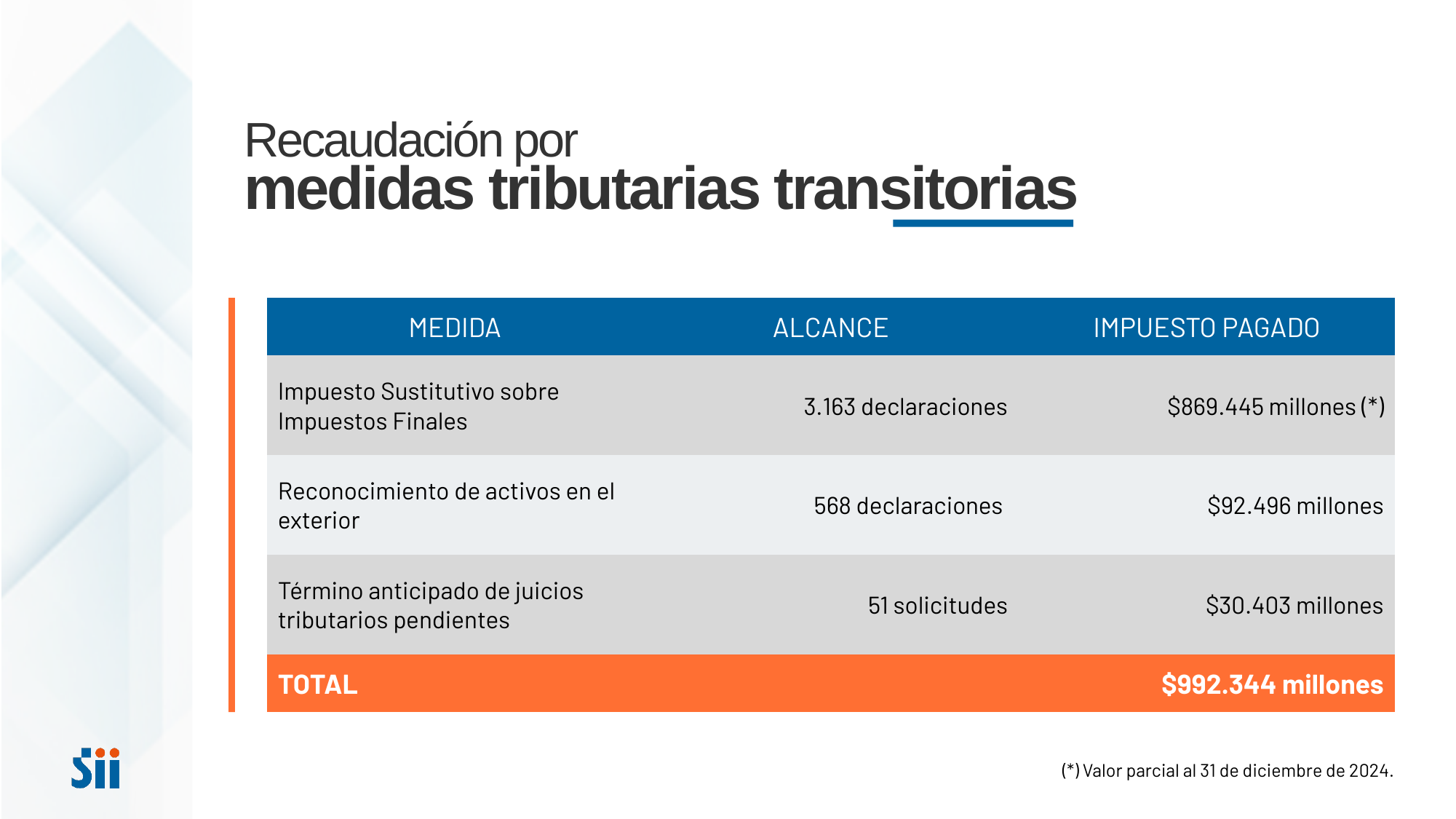

Recaudación por
medidas tributarias transitorias

| MEDIDA | ALCANCE | IMPUESTO PAGADO |
| --- | --- | --- |
| Impuesto Sustitutivo sobre Impuestos Finales | 3.163 declaraciones | $869.445 millones (\*) |
| Reconocimiento de activos en el exterior | 568 declaraciones | $92.496 millones |
| Término anticipado de juicios tributarios pendientes | 51 solicitudes | $30.403 millones |
| TOTAL |  | $992.344 millones |
(*) Valor parcial al 31 de diciembre de 2024.